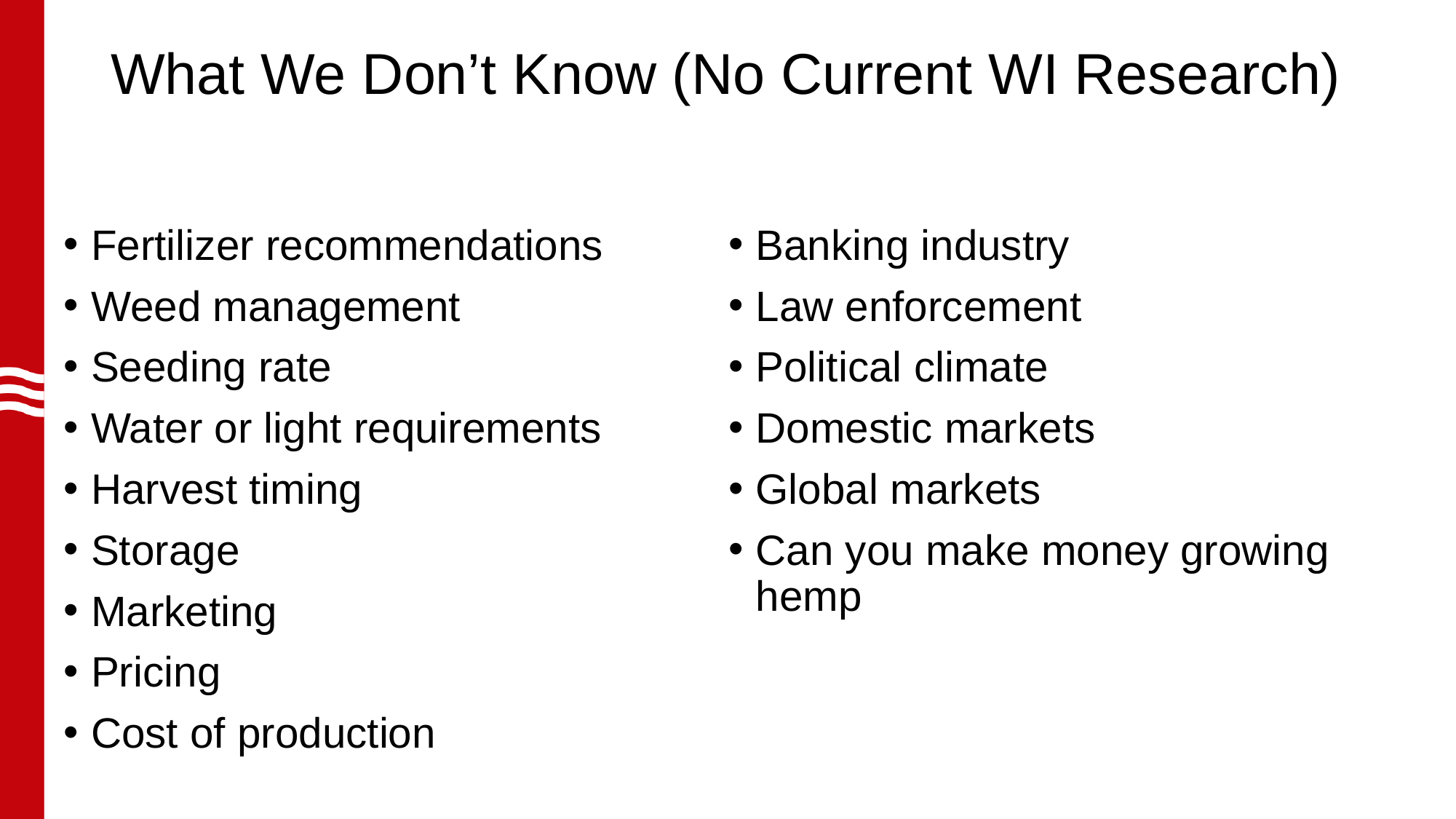

# What We Don’t Know (No Current WI Research)
Fertilizer recommendations
Weed management
Seeding rate
Water or light requirements
Harvest timing
Storage
Marketing
Pricing
Cost of production

Long-term side effects of CBD usage
Regulatory future (USDA, FDA, etc.)
Supply vs. consumer demand
Banking industry
Law enforcement
Political climate
Domestic markets
Global markets
Can you make money growing hemp